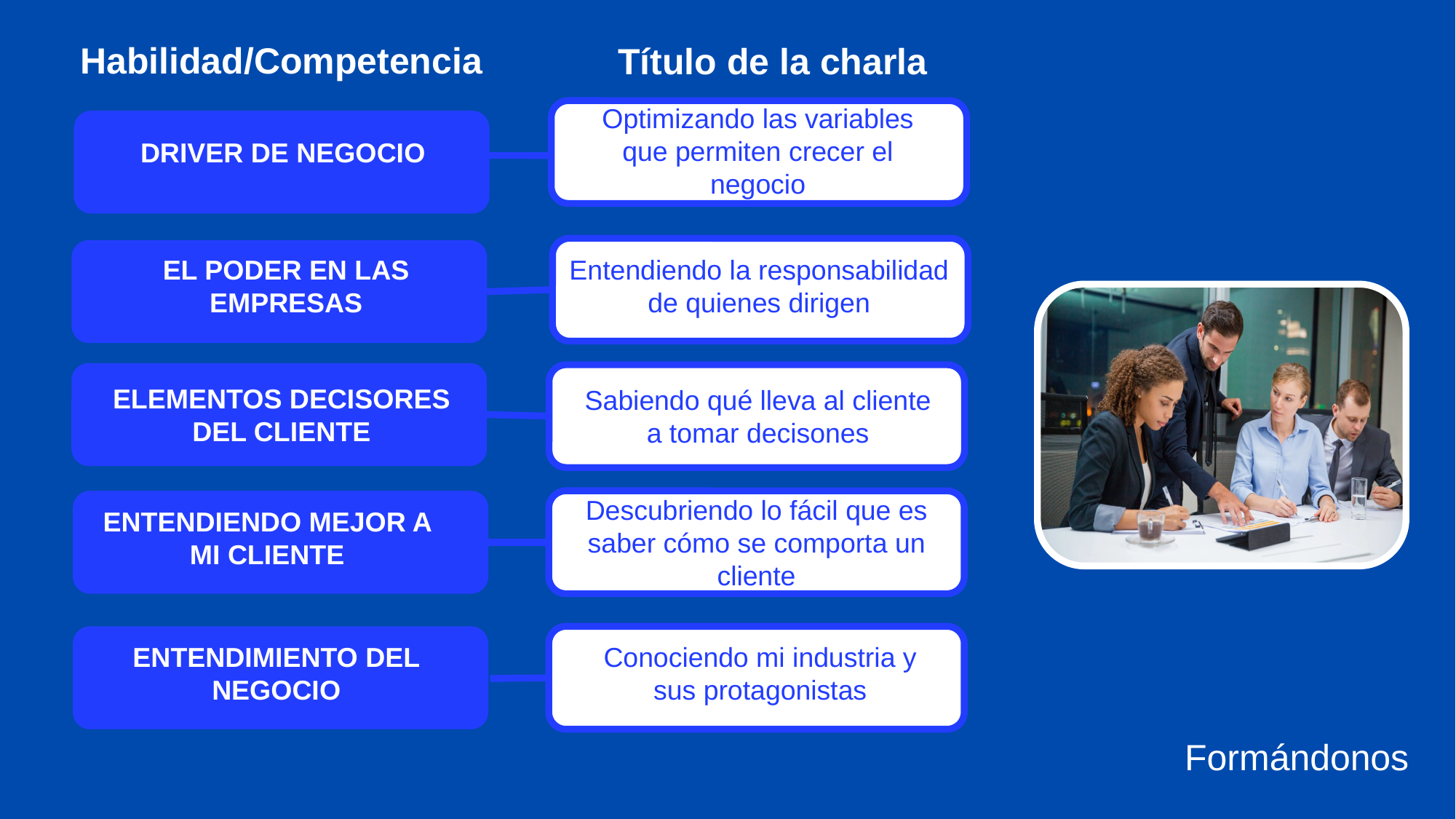

Habilidad/Competencia
Título de la charla
Optimizando las variables que permiten crecer el negocio

DRIVER DE NEGOCIO

EL PODER EN LAS EMPRESAS
Entendiendo la responsabilidad de quienes dirigen

ELEMENTOS DECISORES DEL CLIENTE
Sabiendo qué lleva al cliente a tomar decisones
Descubriendo lo fácil que es saber cómo se comporta un cliente

ENTENDIENDO MEJOR A MI CLIENTE

ENTENDIMIENTO DEL NEGOCIO
Conociendo mi industria y sus protagonistas

Formándonos